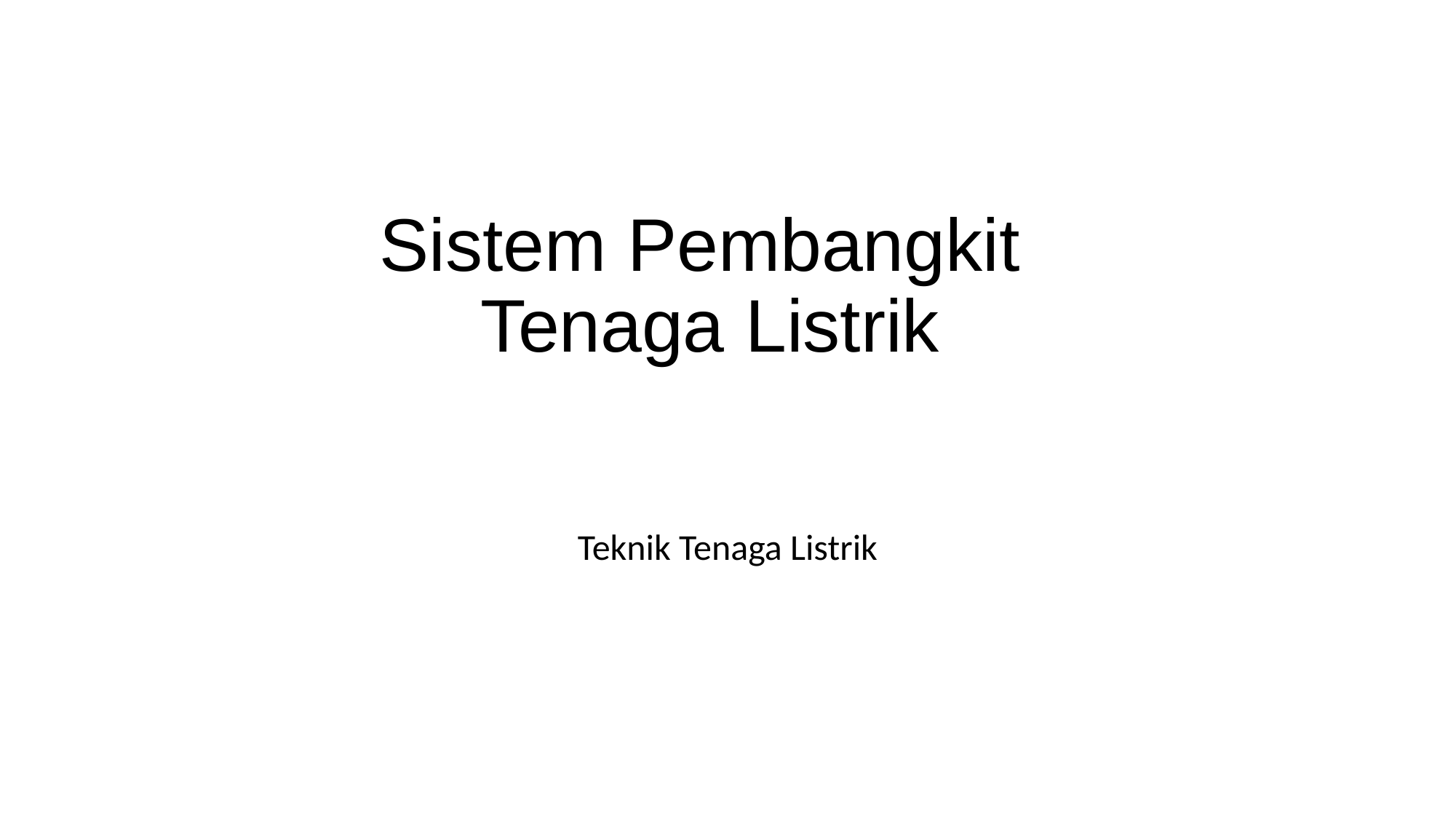

# Sistem Pembangkit Tenaga Listrik
Teknik Tenaga Listrik